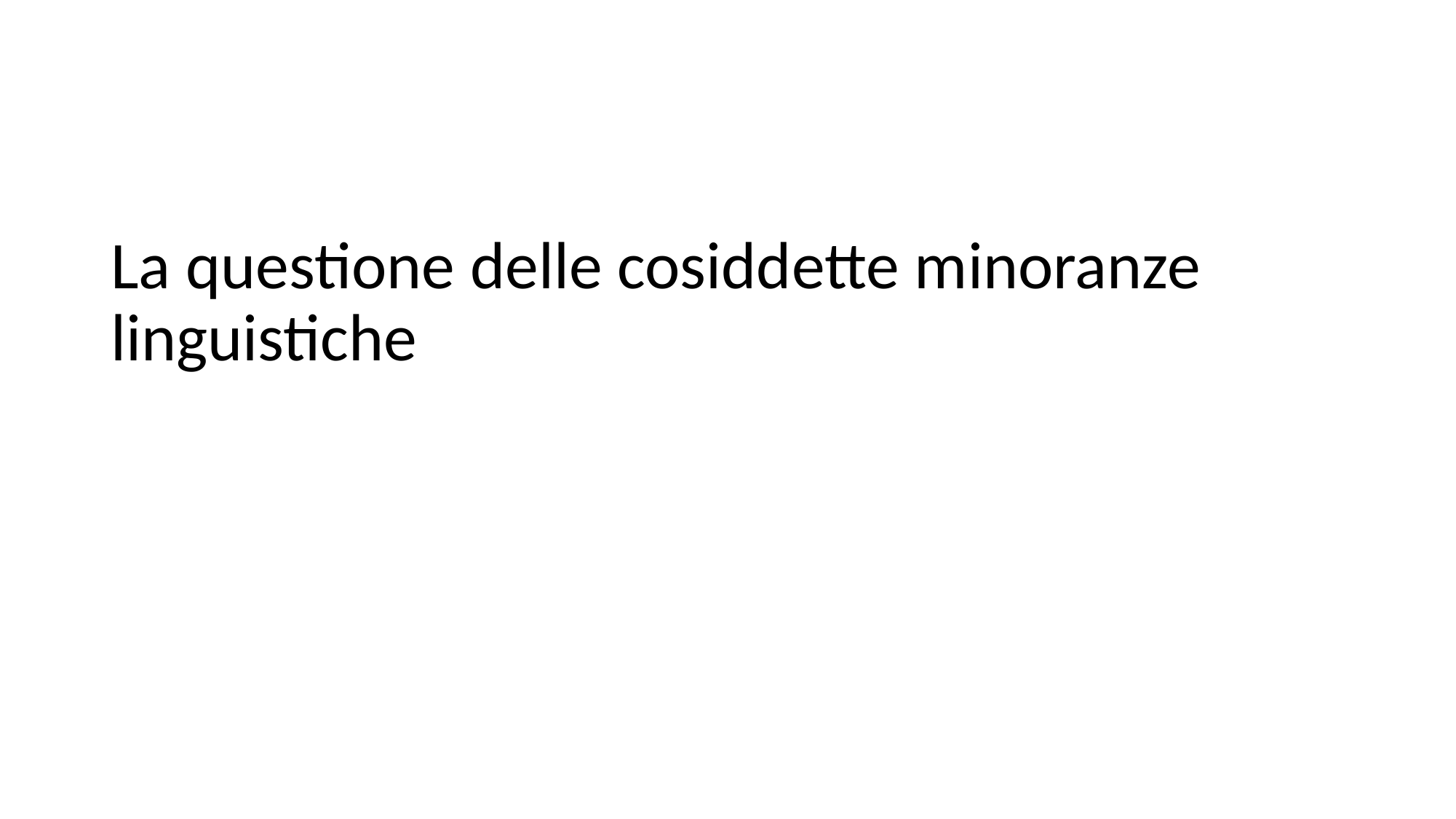

# La questione delle cosiddette minoranze linguistiche